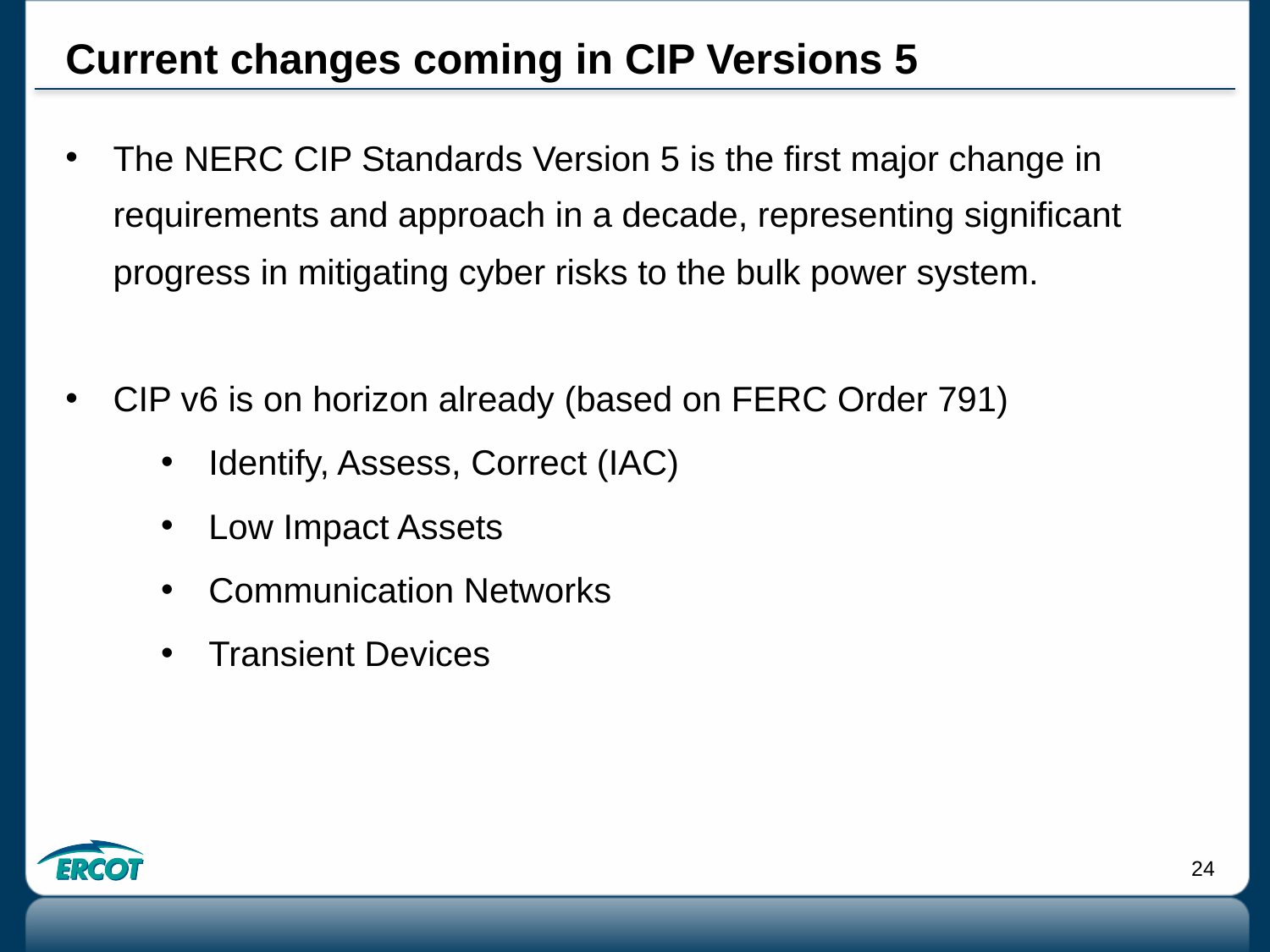

# Current changes coming in CIP Versions 5
The NERC CIP Standards Version 5 is the first major change in requirements and approach in a decade, representing significant progress in mitigating cyber risks to the bulk power system.

CIP v6 is on horizon already (based on FERC Order 791)
Identify, Assess, Correct (IAC)
Low Impact Assets
Communication Networks
Transient Devices